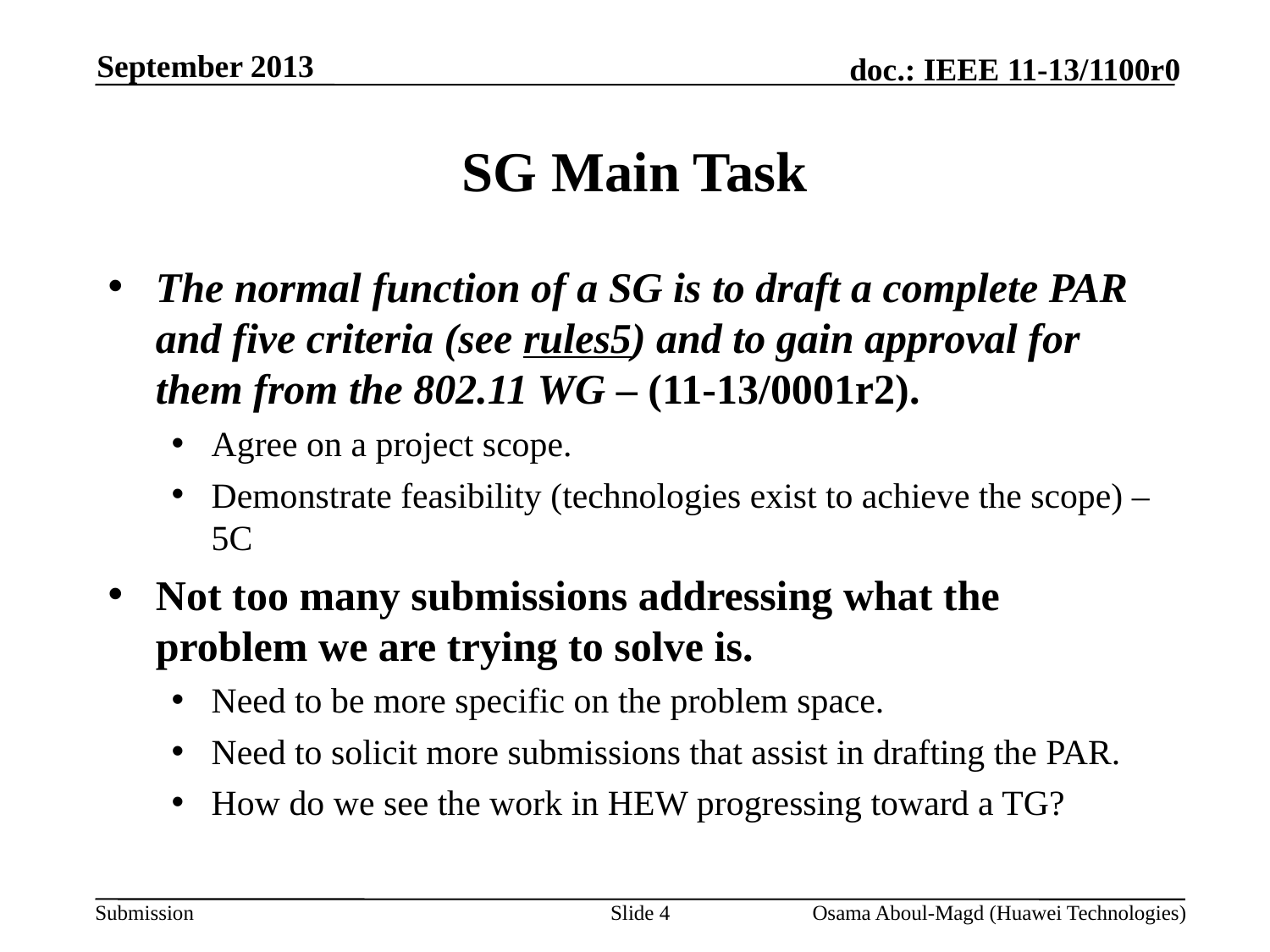

September 2013
# SG Main Task
The normal function of a SG is to draft a complete PAR and five criteria (see rules5) and to gain approval for them from the 802.11 WG – (11-13/0001r2).
Agree on a project scope.
Demonstrate feasibility (technologies exist to achieve the scope) – 5C
Not too many submissions addressing what the problem we are trying to solve is.
Need to be more specific on the problem space.
Need to solicit more submissions that assist in drafting the PAR.
How do we see the work in HEW progressing toward a TG?
Slide 4
Osama Aboul-Magd (Huawei Technologies)